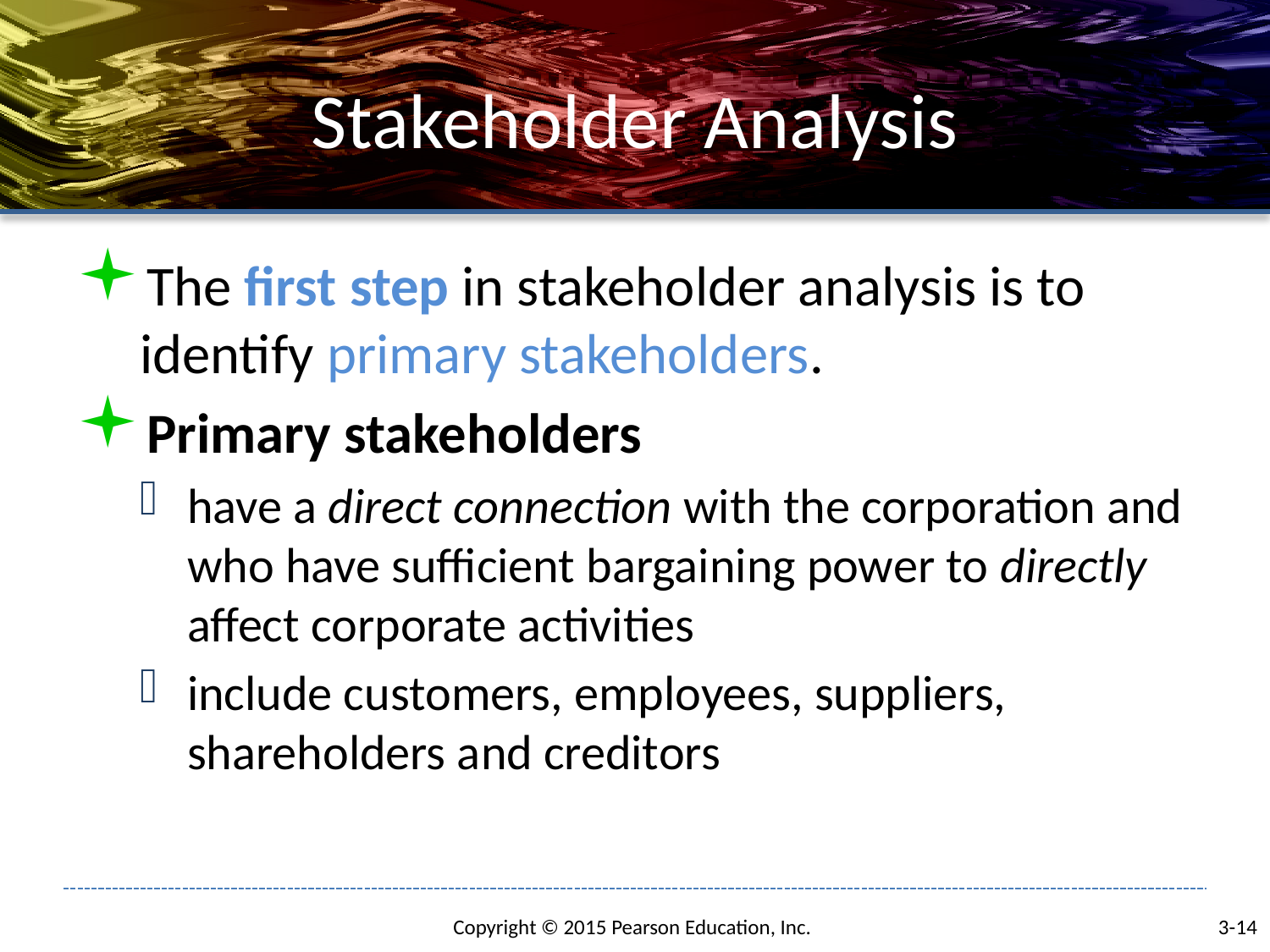

# Stakeholder Analysis
The first step in stakeholder analysis is to identify primary stakeholders.
Primary stakeholders
have a direct connection with the corporation and who have sufficient bargaining power to directly affect corporate activities
include customers, employees, suppliers, shareholders and creditors
3-14
Copyright © 2015 Pearson Education, Inc.